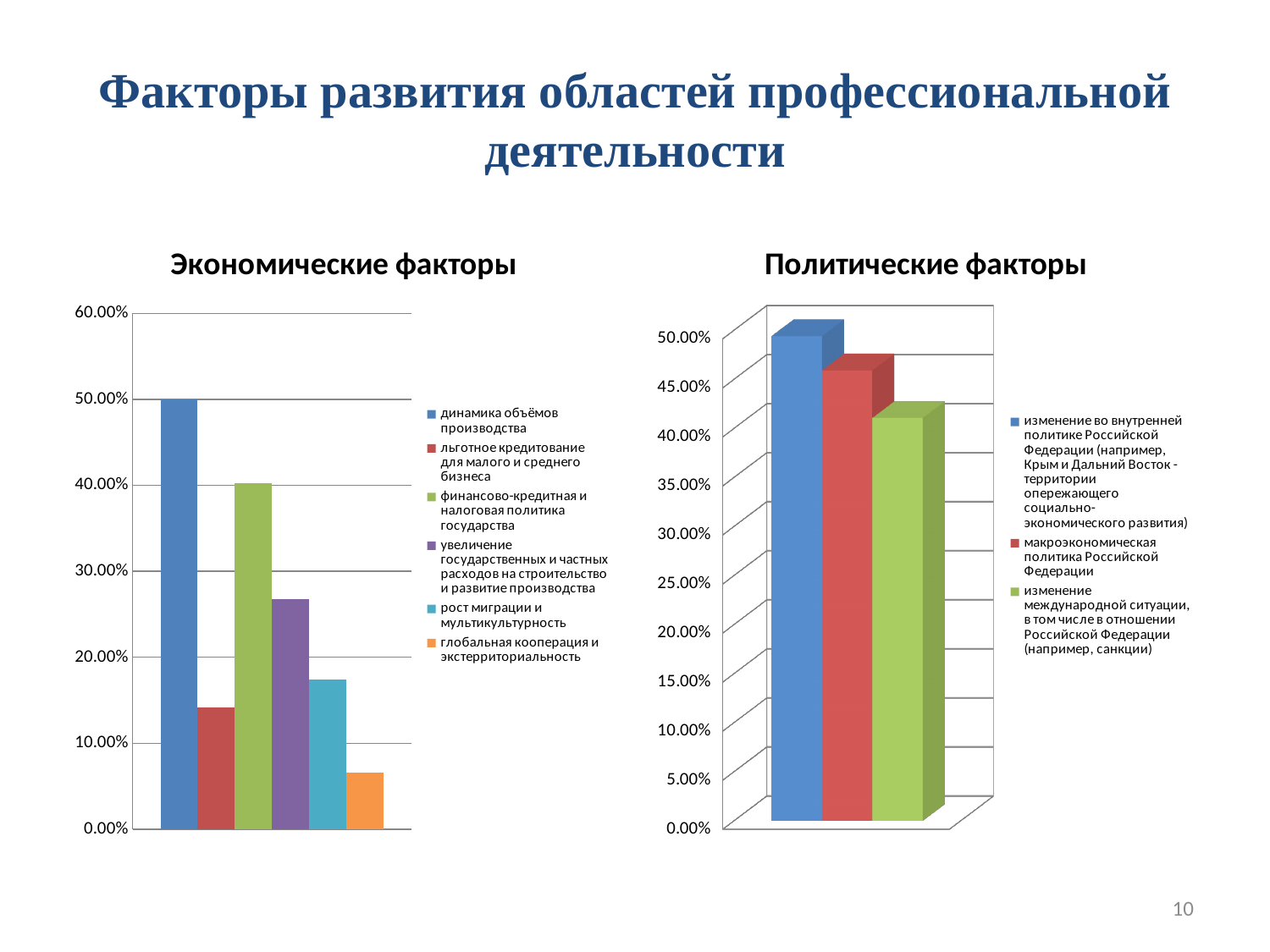

# Факторы развития областей профессиональной деятельности

### Chart: Экономические факторы

| Category | динамика объёмов производства | льготное кредитование для малого и среднего бизнеса | финансово-кредитная и налоговая политика государства | увеличение государственных и частных расходов на строительство и развитие производства | рост миграции и мультикультурность | глобальная кооперация и экстерриториальность |
|---|---|---|---|---|---|---|

[unsupported chart]

10